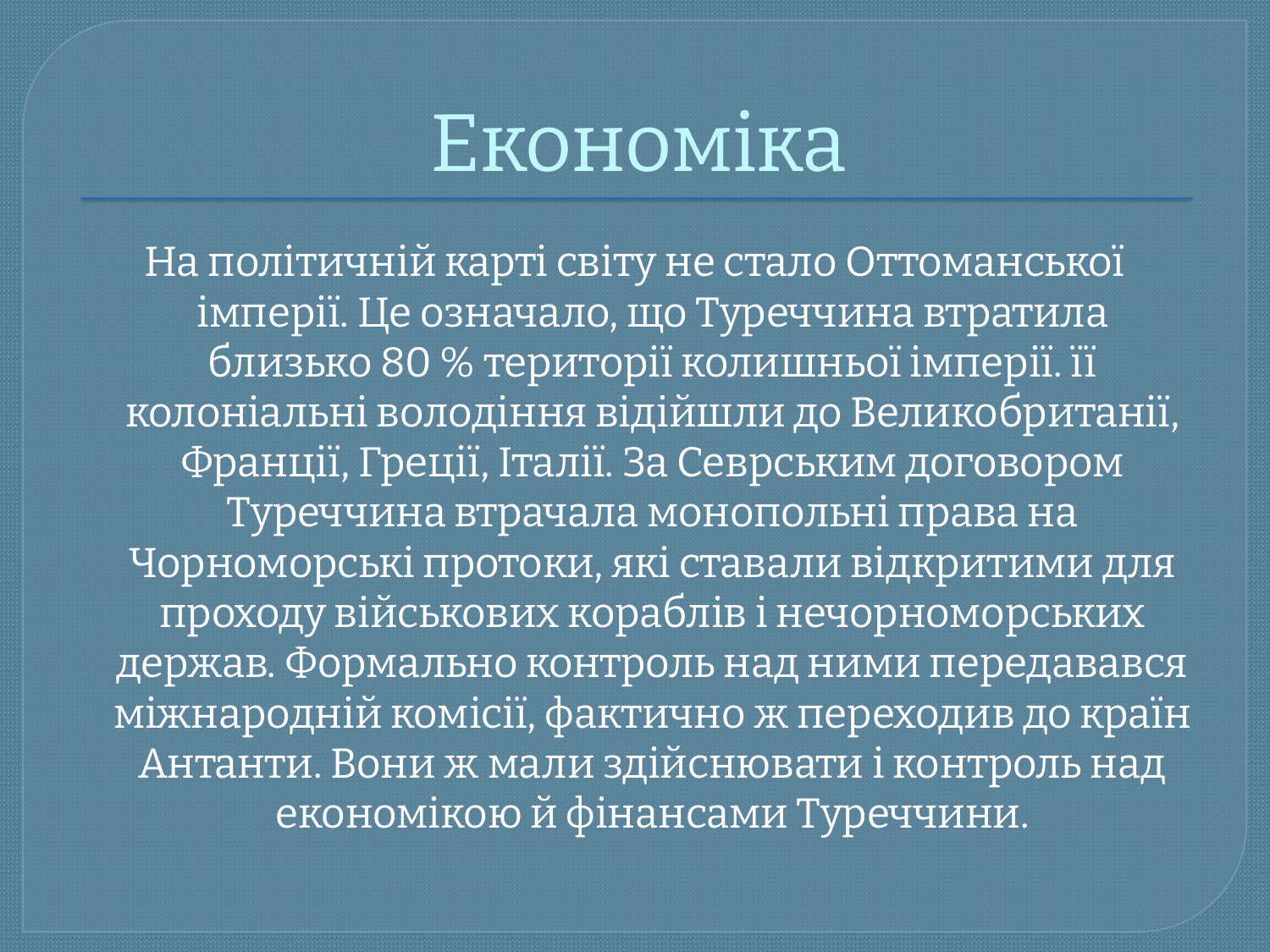

# Економіка
На політичній карті світу не стало Оттоманської імперії. Це означало, що Туреччина втратила близько 80 % території колишньої імперії. її колоніальні володіння відійшли до Великобританії, Франції, Греції, Італії. За Севрським договором Туреччина втрачала монопольні права на Чорноморські протоки, які ставали відкритими для проходу військових кораблів і нечорноморських держав. Формально контроль над ними передавався міжнародній комісії, фактично ж переходив до країн Антанти. Вони ж мали здійснювати і контроль над економікою й фінансами Туреччини.